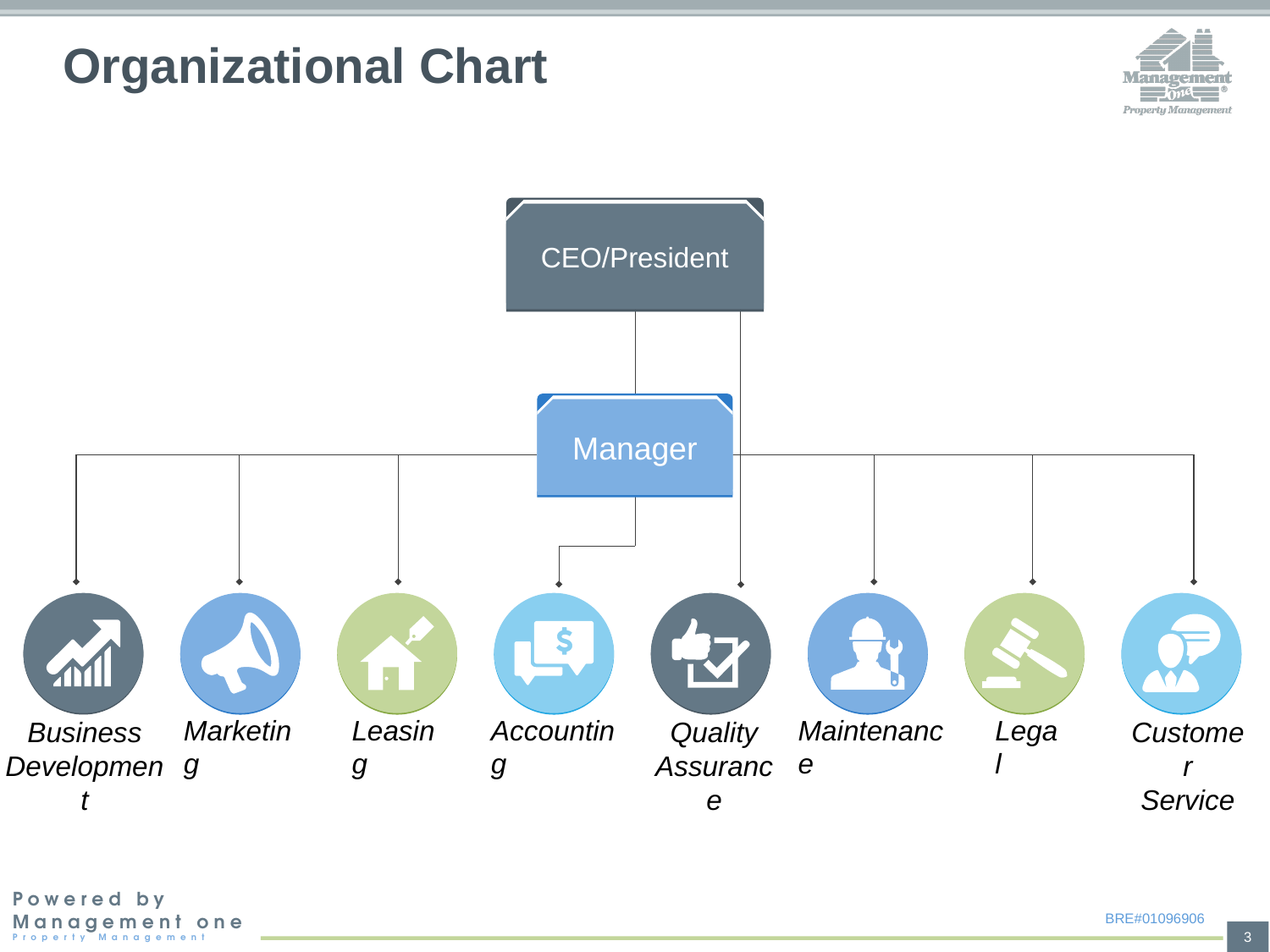

# Organizational Chart

CEO/President

Manager

Business
Development
Marketing
Leasing
Accounting
Quality
Assurance
Maintenance
Legal
Customer
Service
3